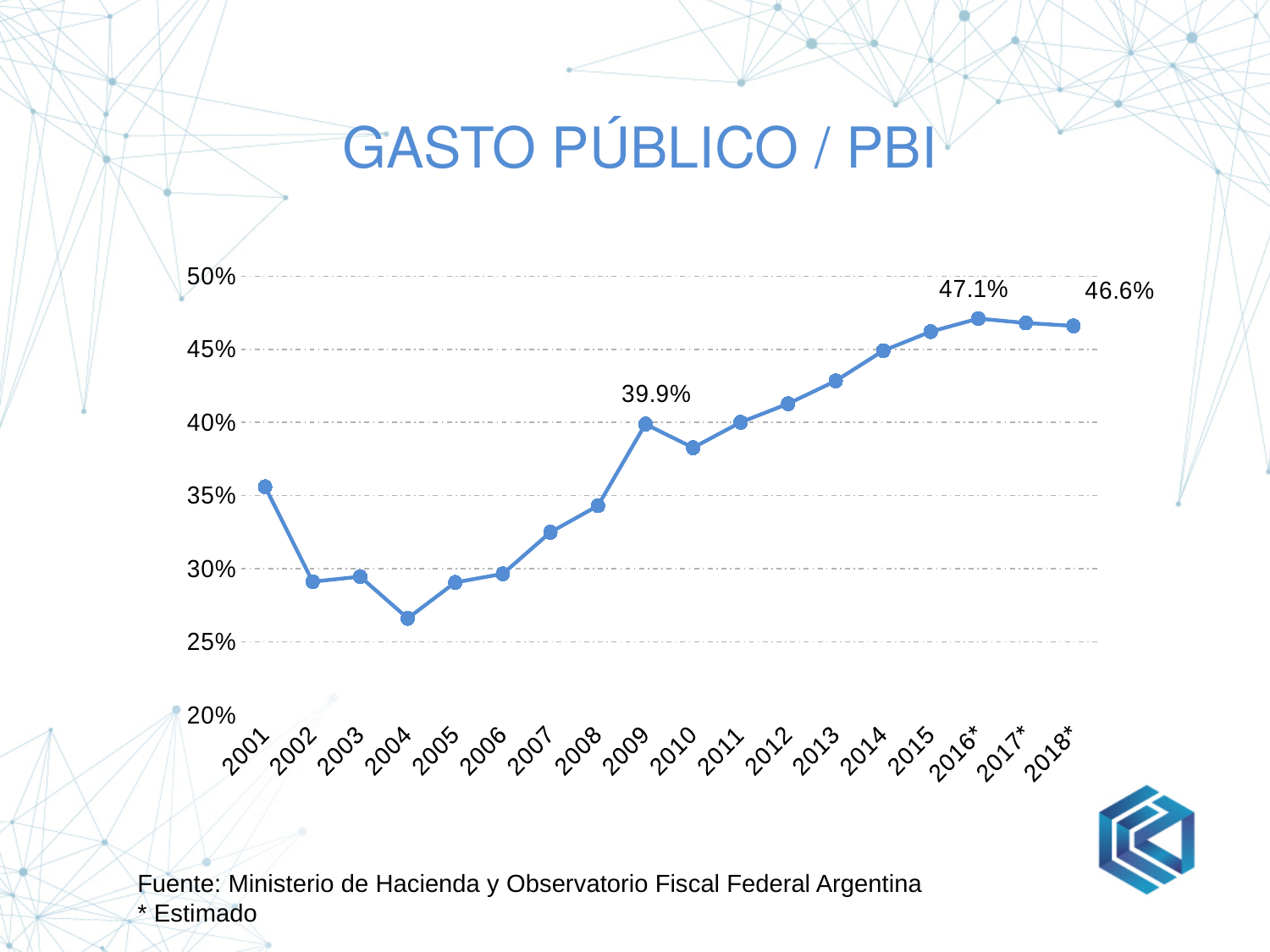

# Gasto público / pbi

### Chart

| Category |  |
|---|---|
| 2001 | 0.35597677363927377 |
| 2002 | 0.29107530006297194 |
| 2003 | 0.2944946966808201 |
| 2004 | 0.2660017282424164 |
| 2005 | 0.2905705485820019 |
| 2006 | 0.2964227285418783 |
| 2007 | 0.3248408723876621 |
| 2008 | 0.34303477493321716 |
| 2009 | 0.3988627791168257 |
| 2010 | 0.38270115291451395 |
| 2011 | 0.4000669906087018 |
| 2012 | 0.41279216776116867 |
| 2013 | 0.4283837454544875 |
| 2014 | 0.44904017506199023 |
| 2015 | 0.46209853871174666 |
| 2016* | 0.47100000000000003 |
| 2017* | 0.46799999999999997 |
| 2018* | 0.466 |
Fuente: Ministerio de Hacienda y Observatorio Fiscal Federal Argentina
* Estimado